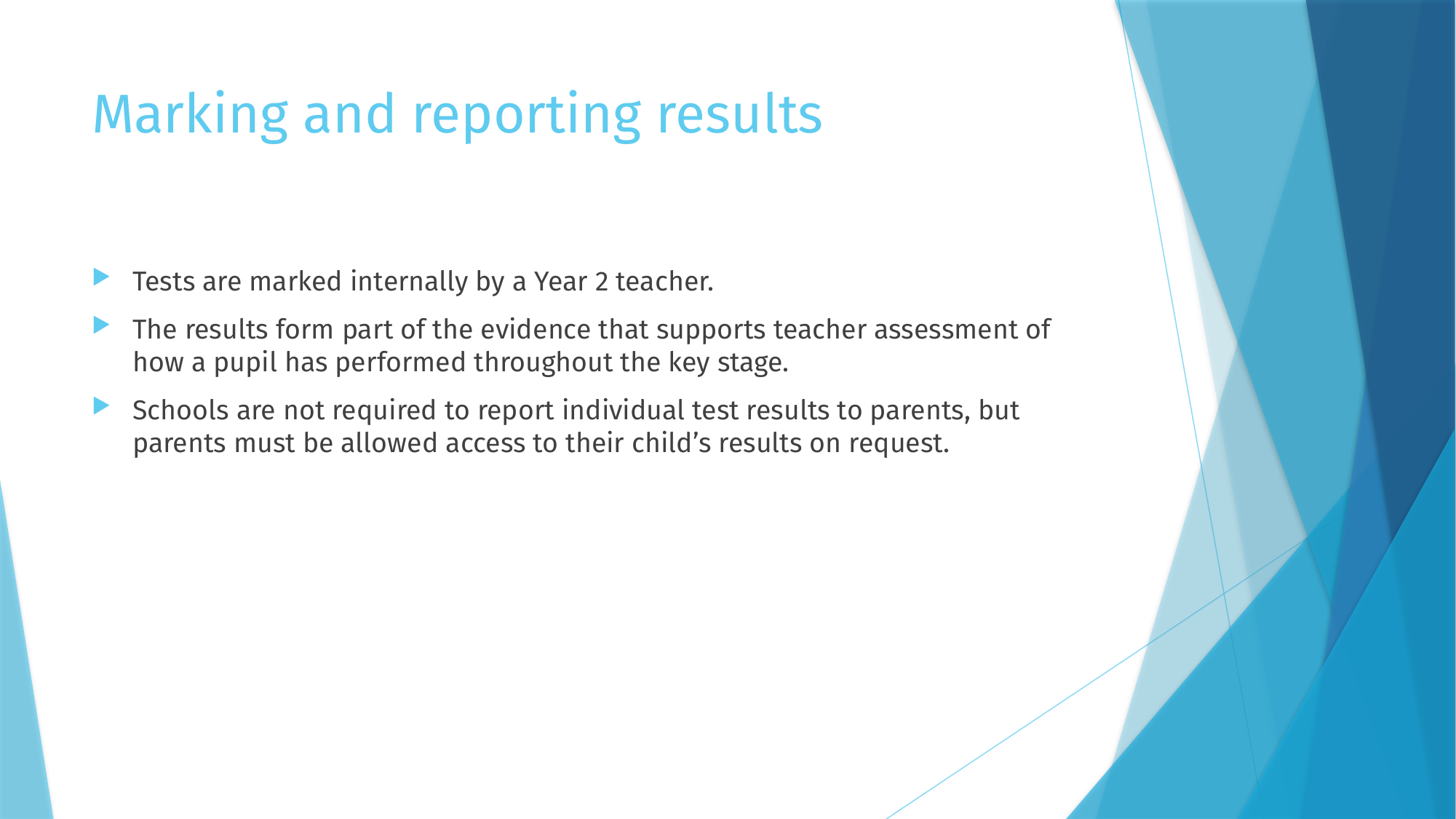

# Marking and reporting results
Tests are marked internally by a Year 2 teacher.
The results form part of the evidence that supports teacher assessment of how a pupil has performed throughout the key stage.
Schools are not required to report individual test results to parents, but parents must be allowed access to their child’s results on request.